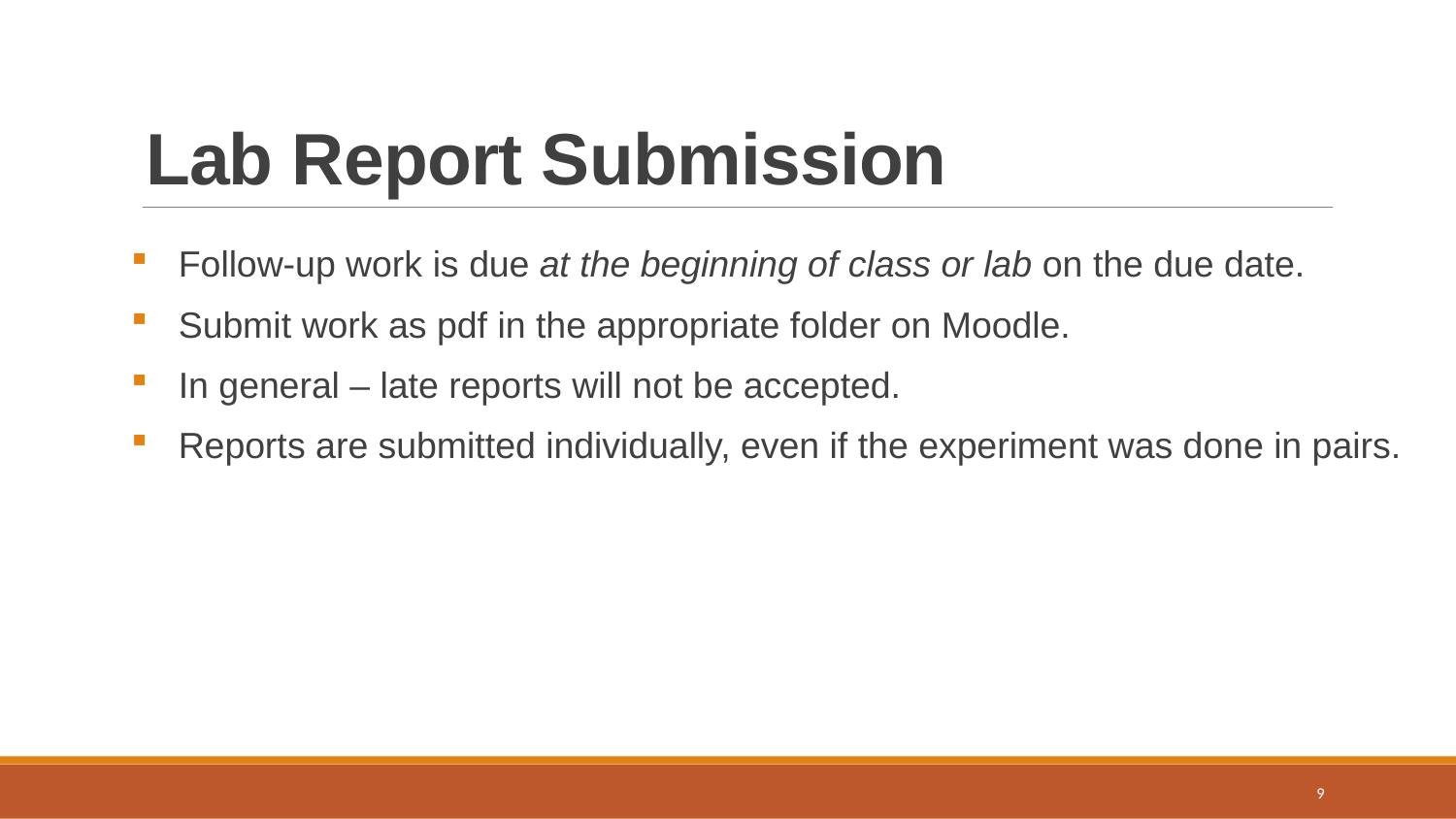

# Lab Report Submission
   Follow-up work is due at the beginning of class or lab on the due date.
   Submit work as pdf in the appropriate folder on Moodle.
   In general – late reports will not be accepted.
   Reports are submitted individually, even if the experiment was done in pairs.
9